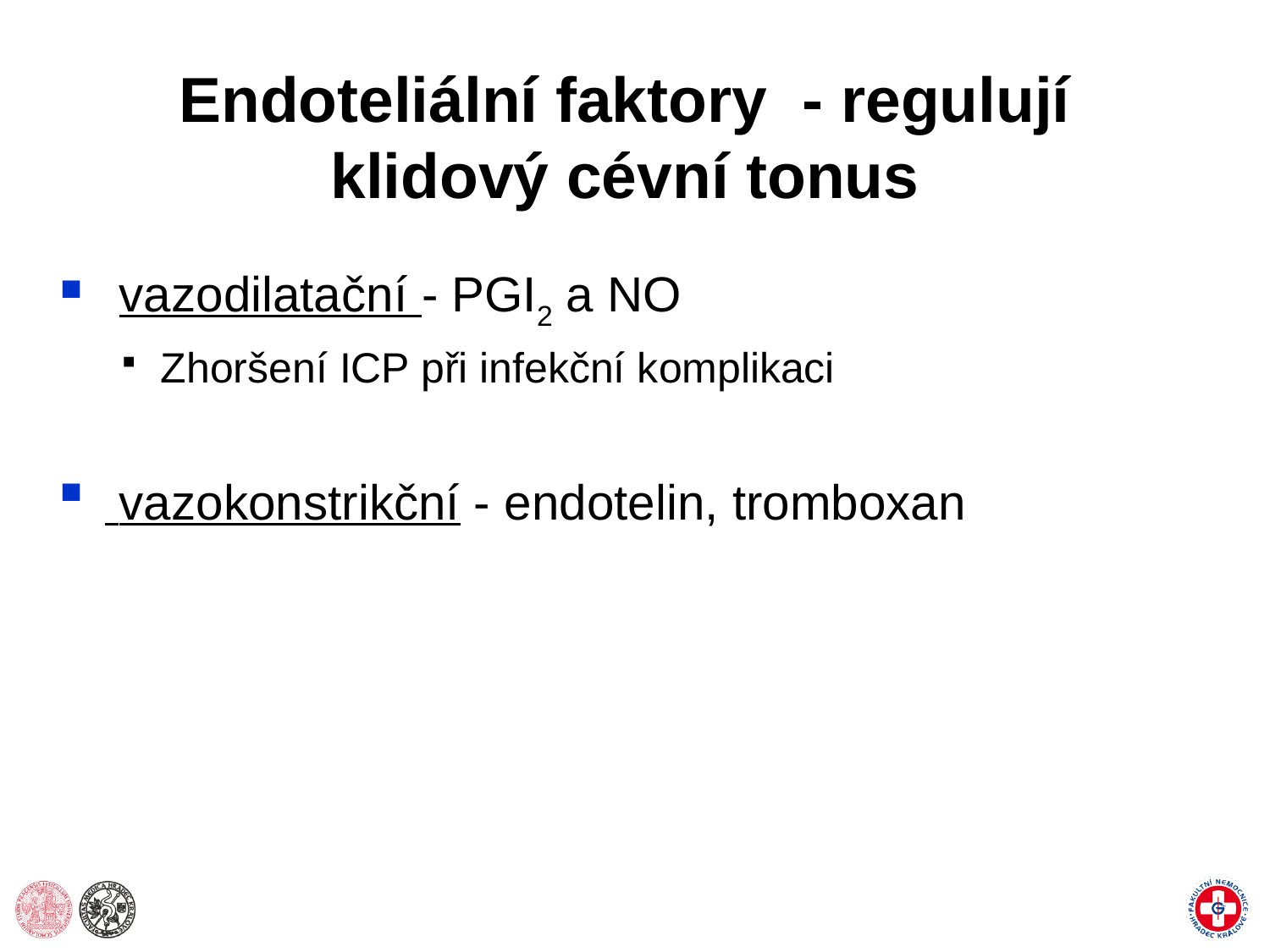

# Endoteliální faktory  - regulují klidový cévní tonus
 vazodilatační - PGI2 a NO
Zhoršení ICP při infekční komplikaci

 vazokonstrikční - endotelin, tromboxan